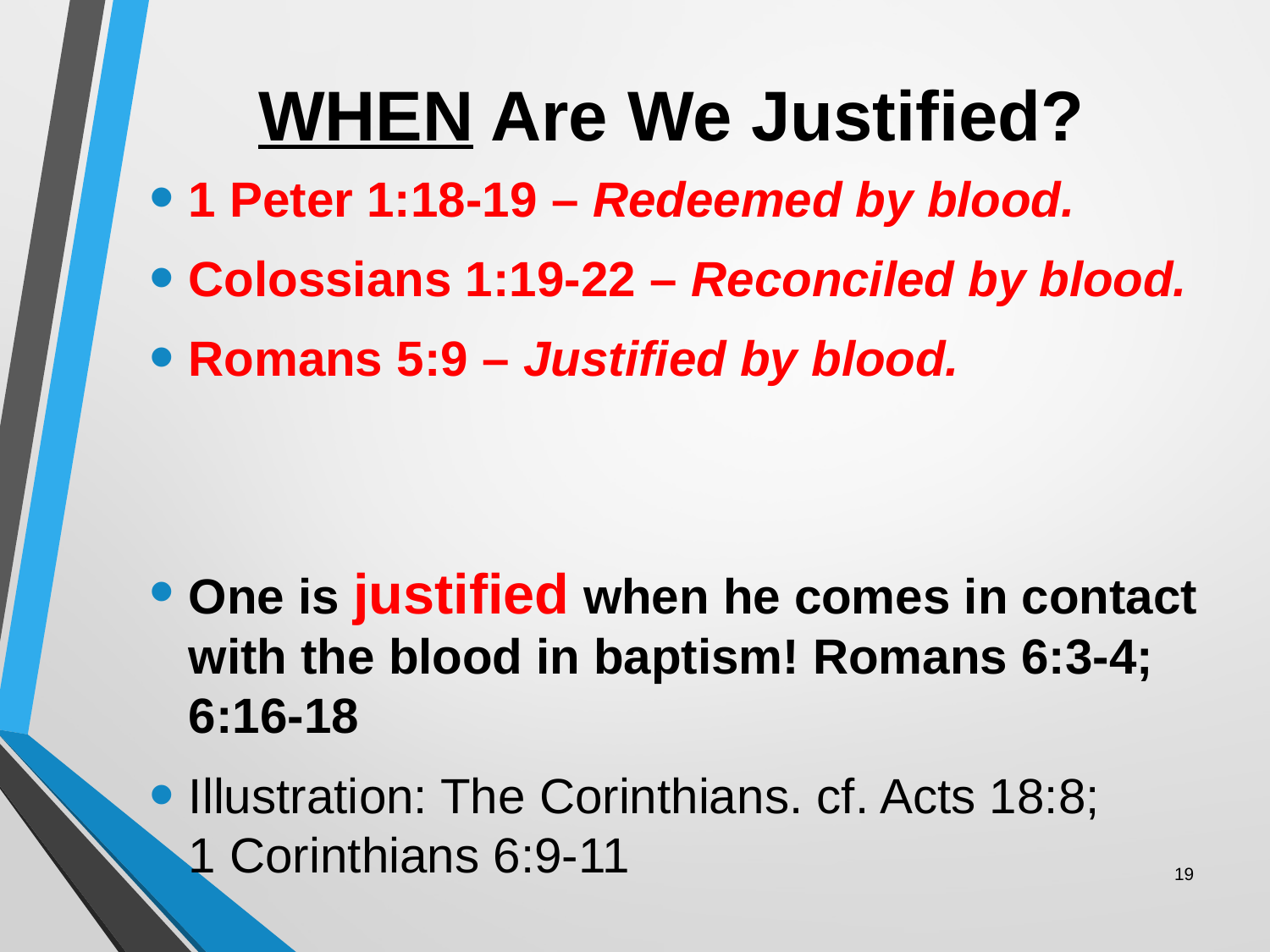

# WHEN Are We Justified?
1 Peter 1:18-19 – Redeemed by blood.
Colossians 1:19-22 – Reconciled by blood.
Romans 5:9 – Justified by blood.

One is justified when he comes in contact with the blood in baptism! Romans 6:3-4; 6:16-18
Illustration: The Corinthians. cf. Acts 18:8;
1 Corinthians 6:9-11
19